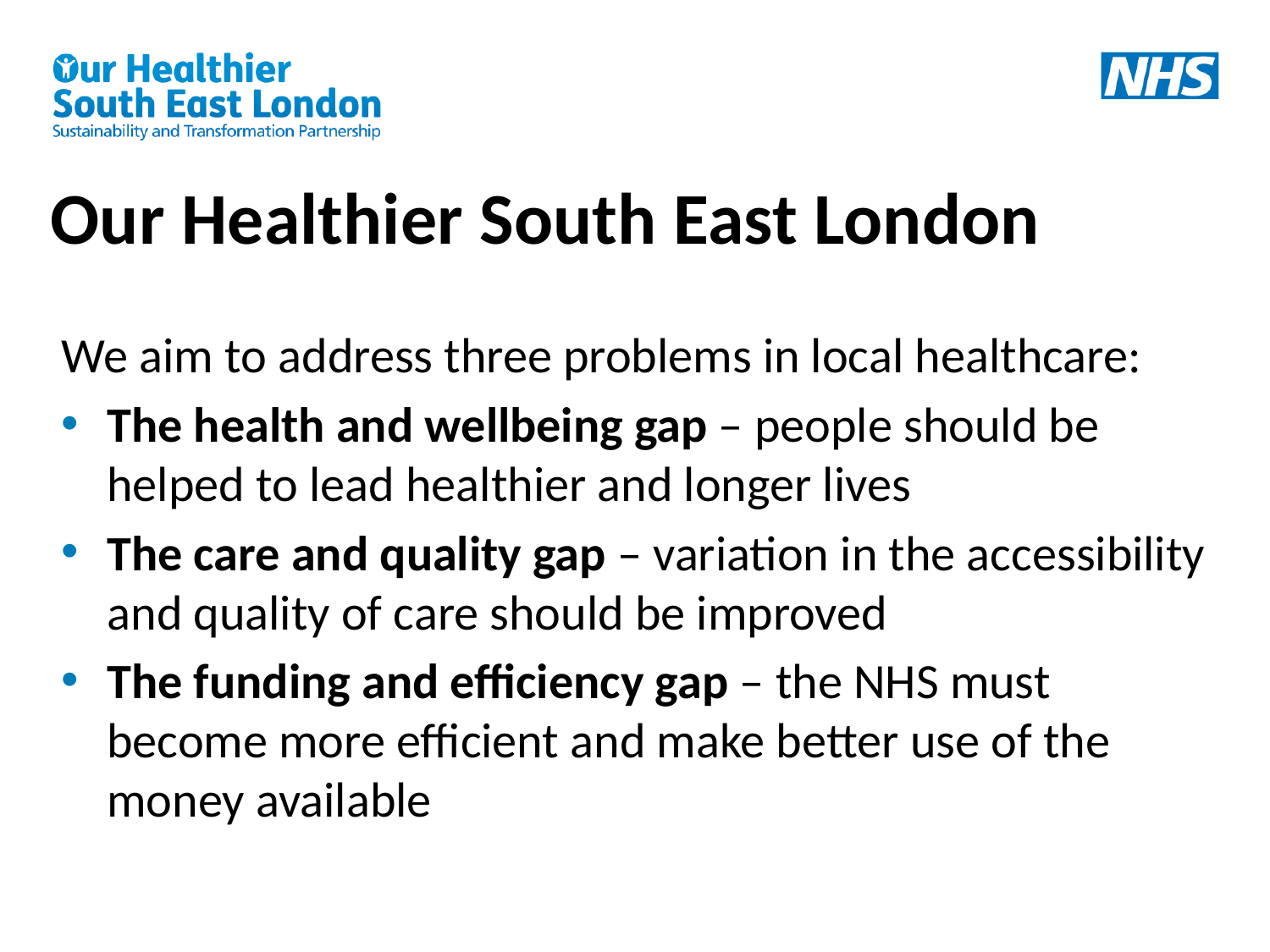

# Our Healthier South East London
We aim to address three problems in local healthcare:
The health and wellbeing gap – people should be helped to lead healthier and longer lives
The care and quality gap – variation in the accessibility and quality of care should be improved
The funding and efficiency gap – the NHS must become more efficient and make better use of the money available